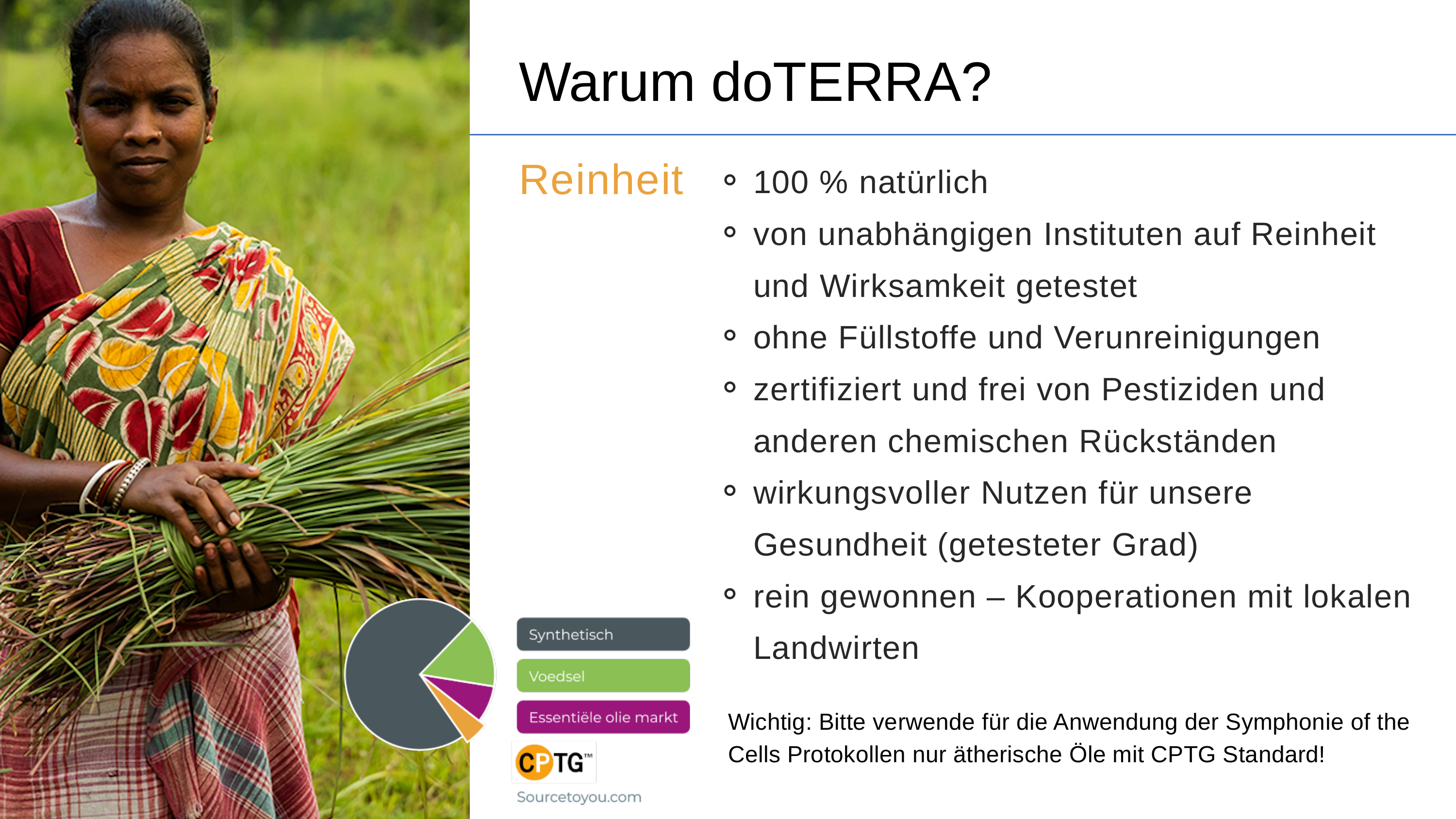

Warum doTERRA?

Reinheit
100 % natürlich
von unabhängigen Instituten auf Reinheit und Wirksamkeit getestet
ohne Füllstoffe und Verunreinigungen
zertifiziert und frei von Pestiziden und anderen chemischen Rückständen
wirkungsvoller Nutzen für unsere Gesundheit (getesteter Grad)
rein gewonnen – Kooperationen mit lokalen Landwirten

Wichtig: Bitte verwende für die Anwendung der Symphonie of the Cells Protokollen nur ätherische Öle mit CPTG Standard!